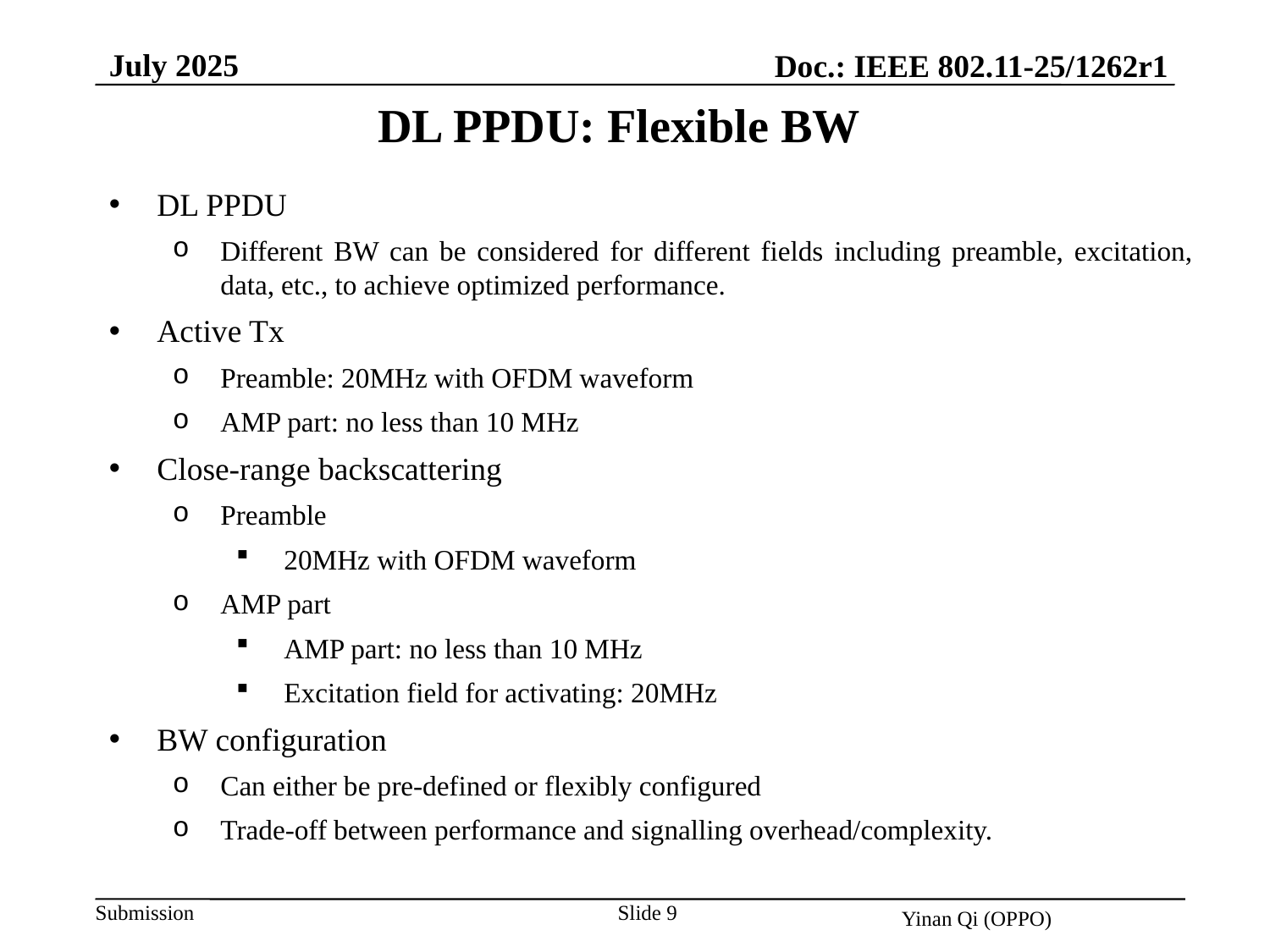

July 2025
Doc.: IEEE 802.11-25/1262r1
DL PPDU: Flexible BW
DL PPDU
Different BW can be considered for different fields including preamble, excitation, data, etc., to achieve optimized performance.
Active Tx
Preamble: 20MHz with OFDM waveform
AMP part: no less than 10 MHz
Close-range backscattering
Preamble
20MHz with OFDM waveform
AMP part
AMP part: no less than 10 MHz
Excitation field for activating: 20MHz
BW configuration
Can either be pre-defined or flexibly configured
Trade-off between performance and signalling overhead/complexity.
Slide 9
Yinan Qi (OPPO)